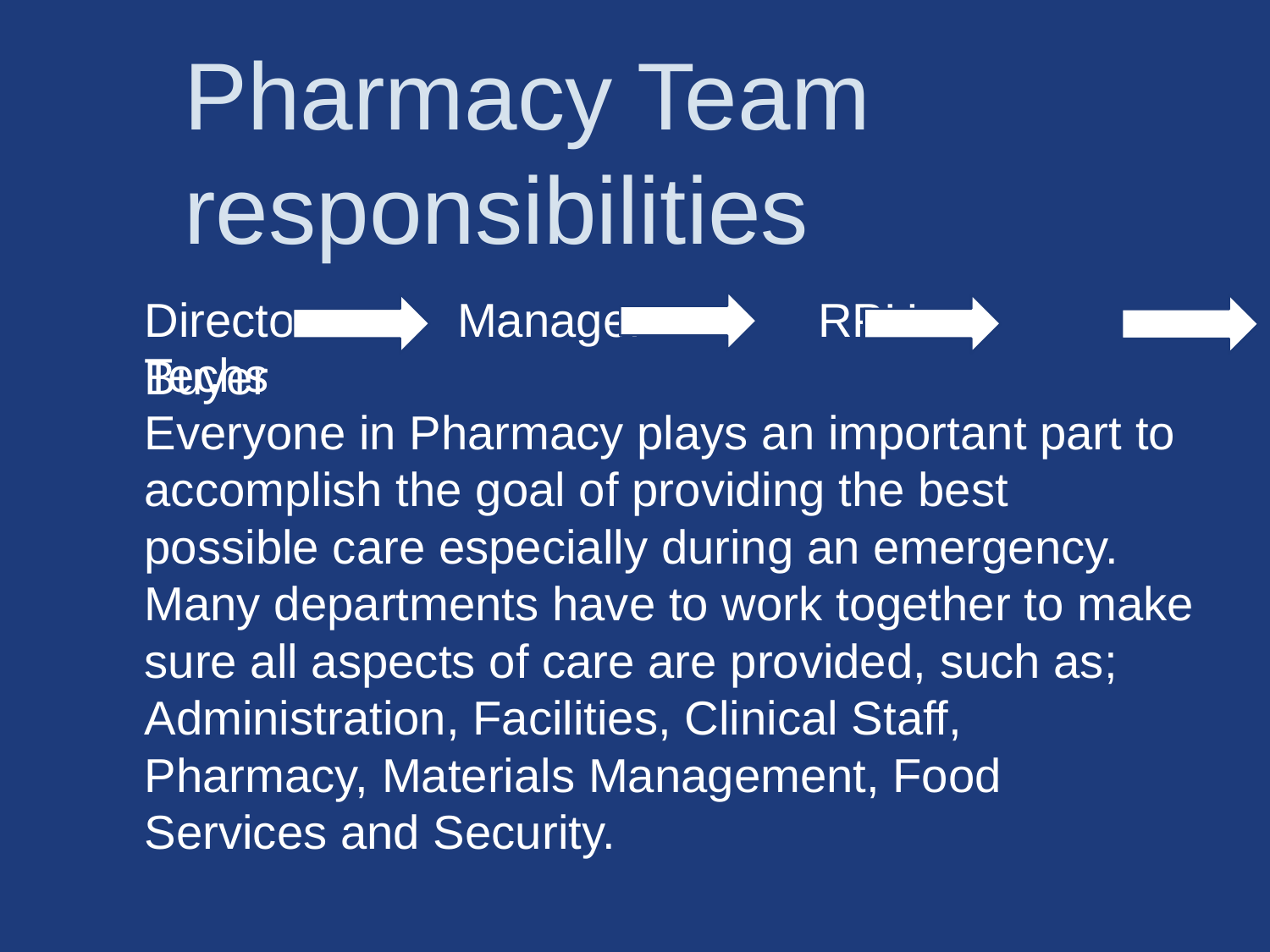

Pharmacy Team responsibilities
Director           Manager             RPH            Buyer

Techs
Everyone in Pharmacy plays an important part to accomplish the goal of providing the best possible care especially during an emergency.
Many departments have to work together to make sure all aspects of care are provided, such as; Administration, Facilities, Clinical Staff, Pharmacy, Materials Management, Food Services and Security.